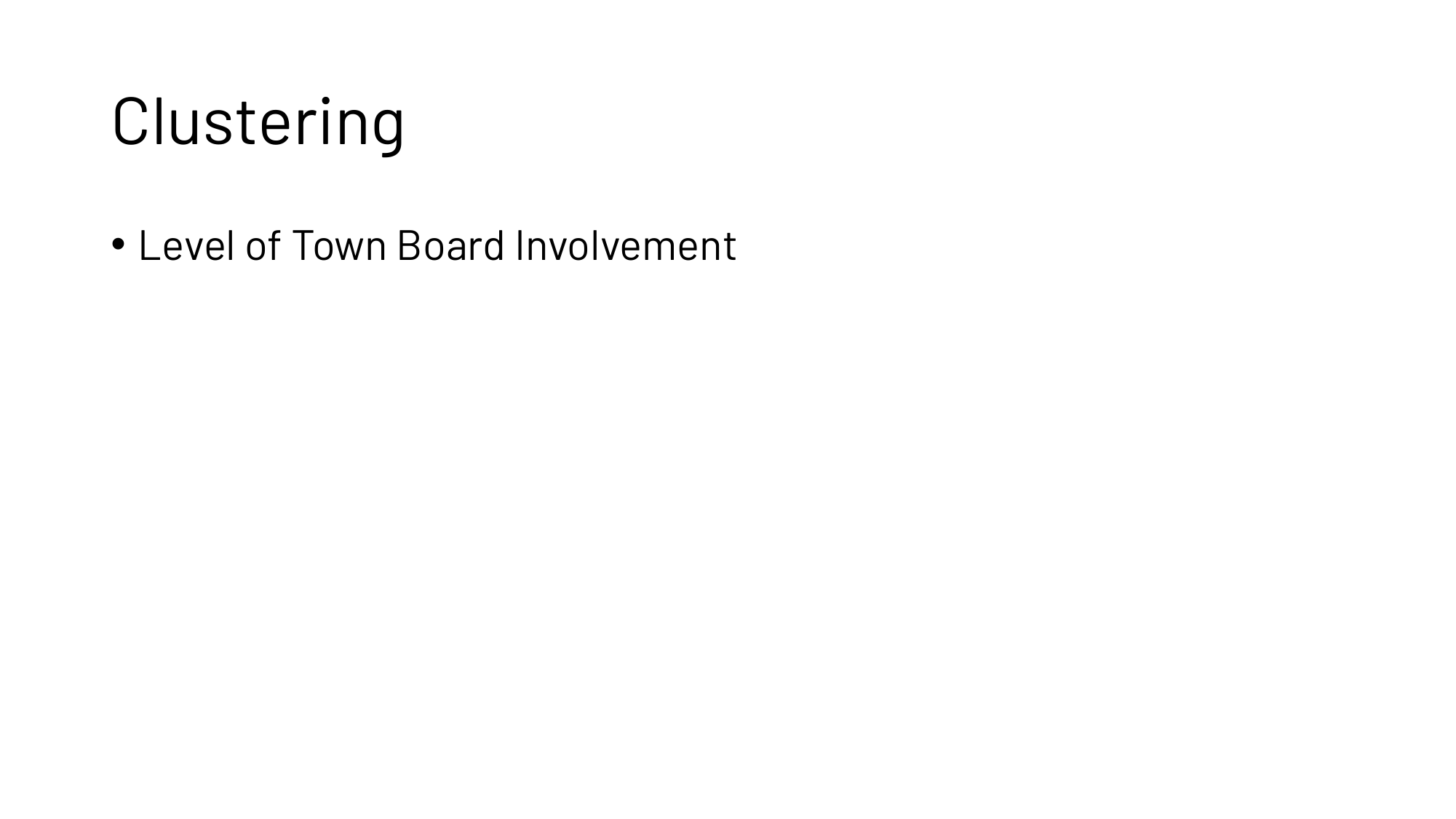

# Clustering
Level of Town Board Involvement